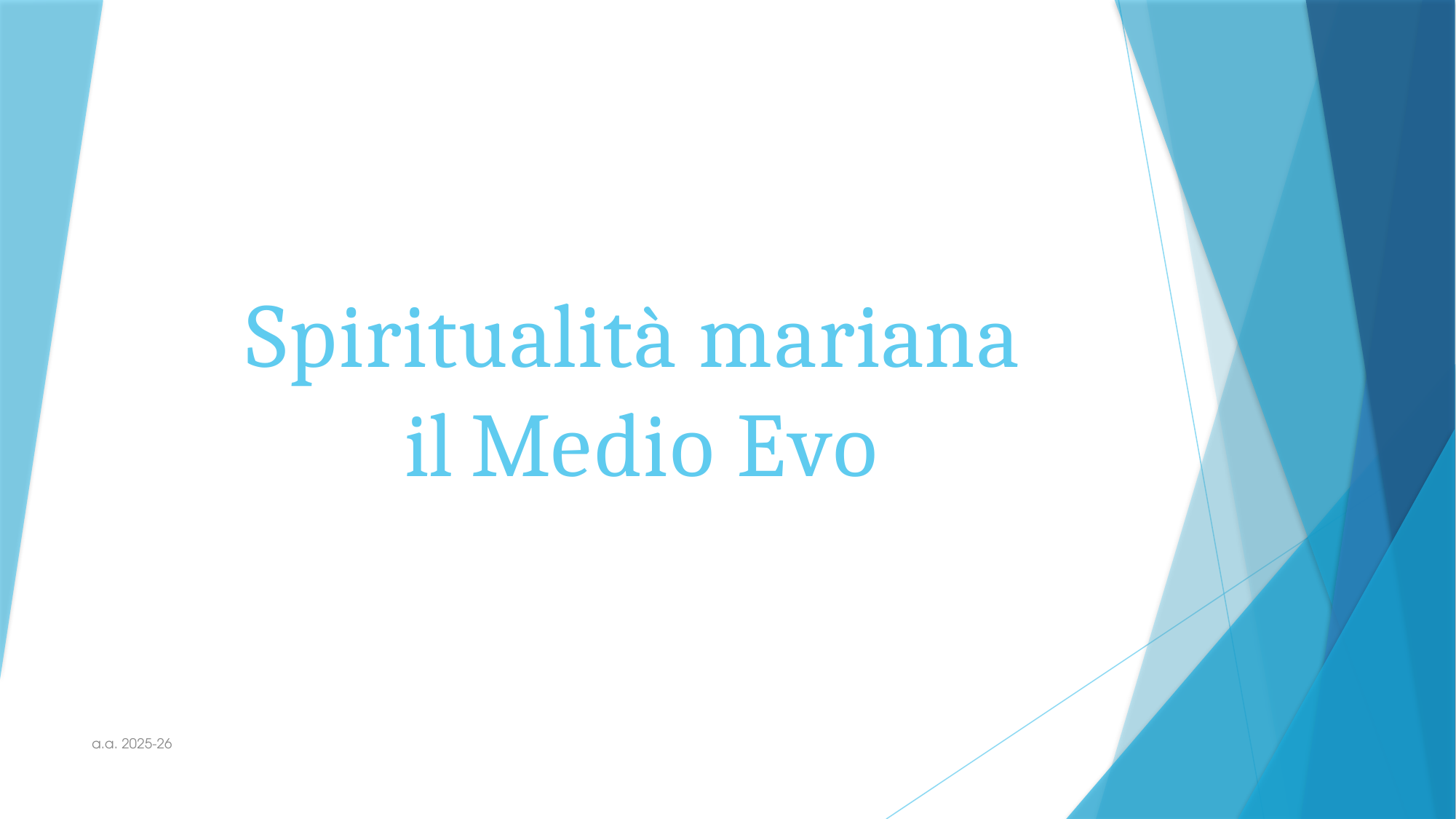

# Spiritualità mariana il Medio Evo
a.a. 2025-26